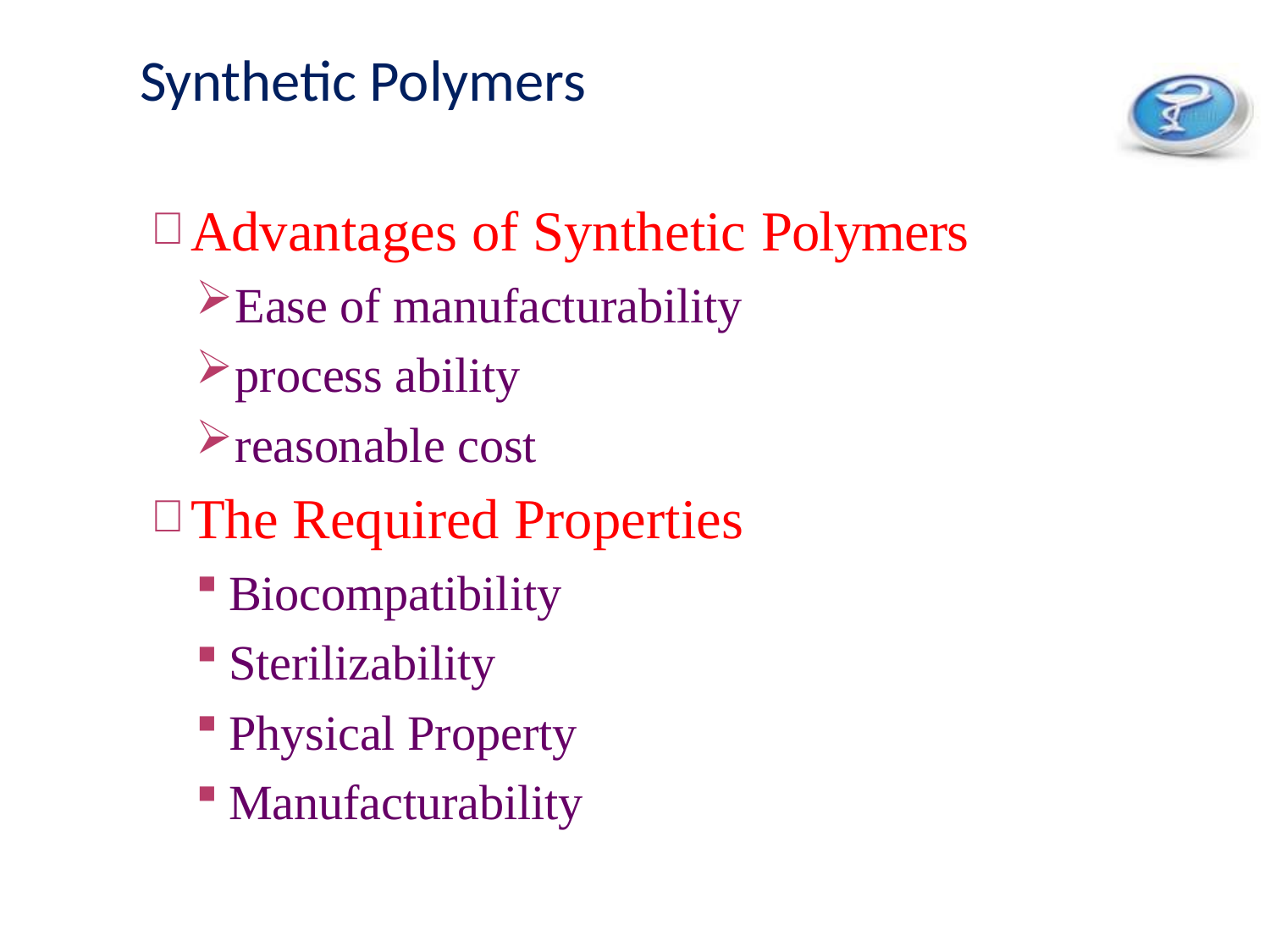

# Synthetic Polymers

Advantages of Synthetic Polymers
Ease of manufacturability
process ability
reasonable cost
The Required Properties
Biocompatibility
Sterilizability
Physical Property
Manufacturability